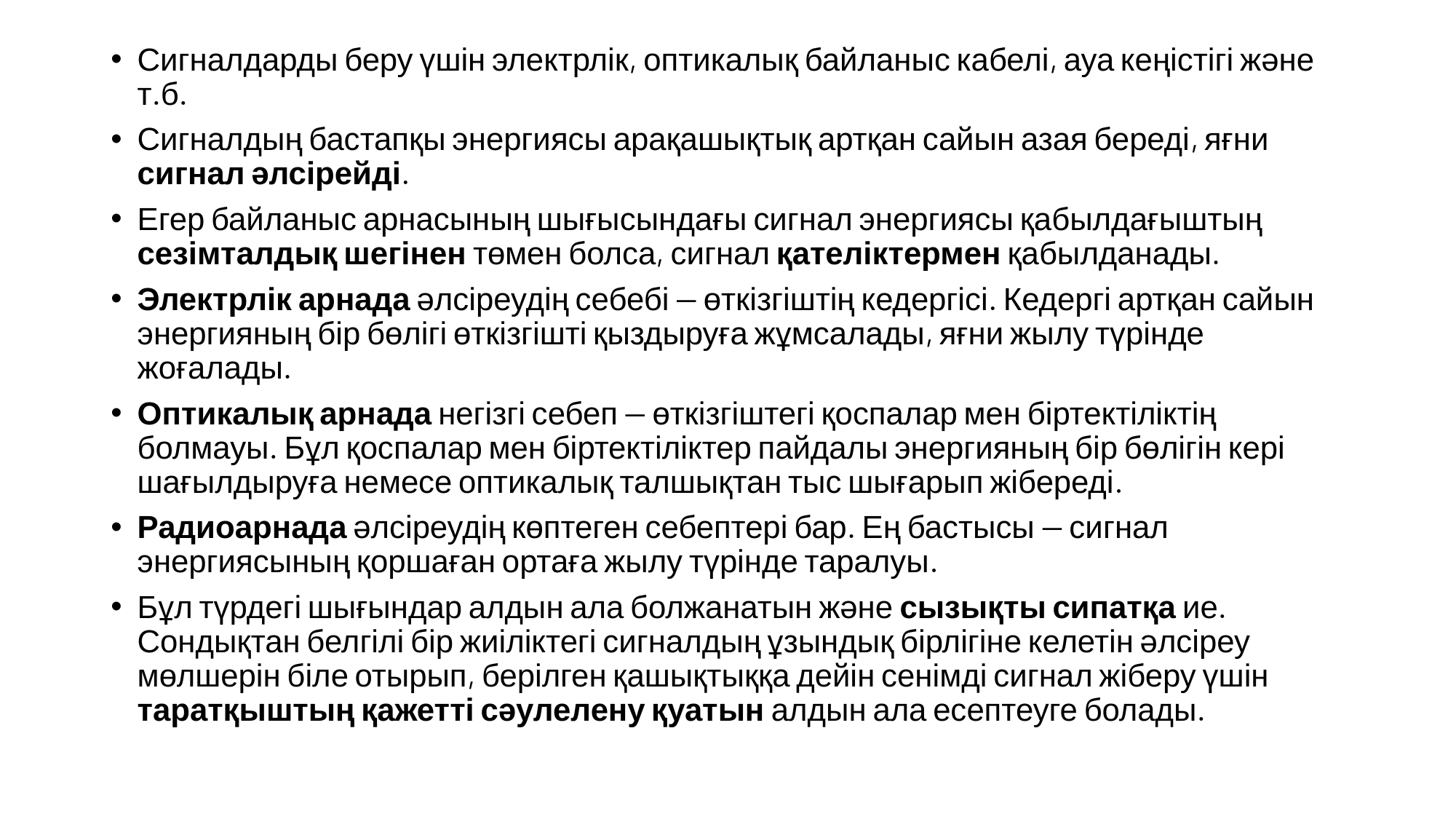

Сигналдарды беру үшін электрлік, оптикалық байланыс кабелі, ауа кеңістігі және т.б.
Сигналдың бастапқы энергиясы арақашықтық артқан сайын азая береді, яғни сигнал әлсірейді.
Егер байланыс арнасының шығысындағы сигнал энергиясы қабылдағыштың сезімталдық шегінен төмен болса, сигнал қателіктермен қабылданады.
Электрлік арнада әлсіреудің себебі — өткізгіштің кедергісі. Кедергі артқан сайын энергияның бір бөлігі өткізгішті қыздыруға жұмсалады, яғни жылу түрінде жоғалады.
Оптикалық арнада негізгі себеп — өткізгіштегі қоспалар мен біртектіліктің болмауы. Бұл қоспалар мен біртектіліктер пайдалы энергияның бір бөлігін кері шағылдыруға немесе оптикалық талшықтан тыс шығарып жібереді.
Радиоарнада әлсіреудің көптеген себептері бар. Ең бастысы — сигнал энергиясының қоршаған ортаға жылу түрінде таралуы.
Бұл түрдегі шығындар алдын ала болжанатын және сызықты сипатқа ие. Сондықтан белгілі бір жиіліктегі сигналдың ұзындық бірлігіне келетін әлсіреу мөлшерін біле отырып, берілген қашықтыққа дейін сенімді сигнал жіберу үшін таратқыштың қажетті сәулелену қуатын алдын ала есептеуге болады.